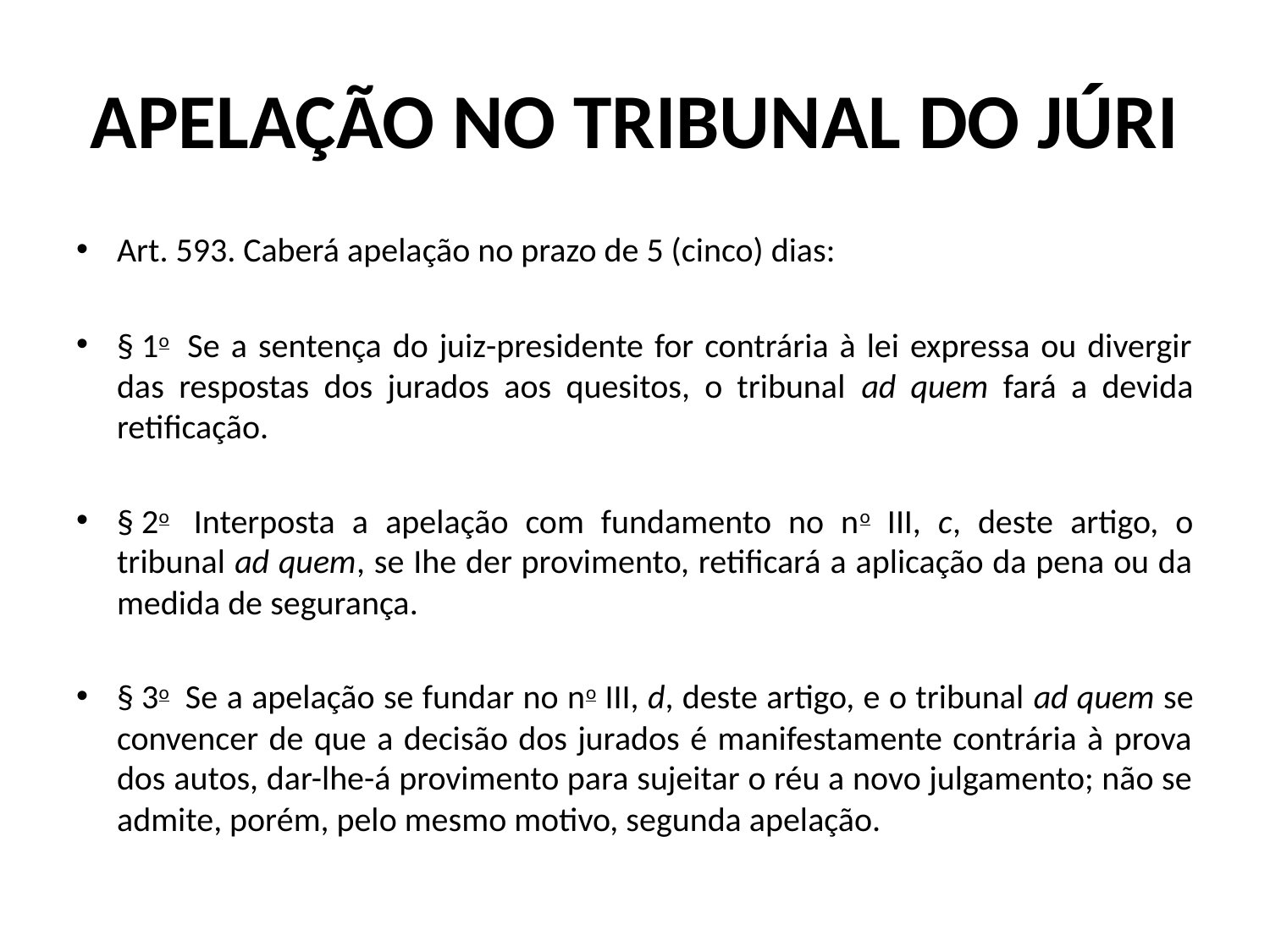

# APELAÇÃO NO TRIBUNAL DO JÚRI
Art. 593. Caberá apelação no prazo de 5 (cinco) dias:

§ 1o  Se a sentença do juiz-presidente for contrária à lei expressa ou divergir das respostas dos jurados aos quesitos, o tribunal ad quem fará a devida retificação.

§ 2o  Interposta a apelação com fundamento no no III, c, deste artigo, o tribunal ad quem, se Ihe der provimento, retificará a aplicação da pena ou da medida de segurança.

§ 3o  Se a apelação se fundar no no III, d, deste artigo, e o tribunal ad quem se convencer de que a decisão dos jurados é manifestamente contrária à prova dos autos, dar-lhe-á provimento para sujeitar o réu a novo julgamento; não se admite, porém, pelo mesmo motivo, segunda apelação.